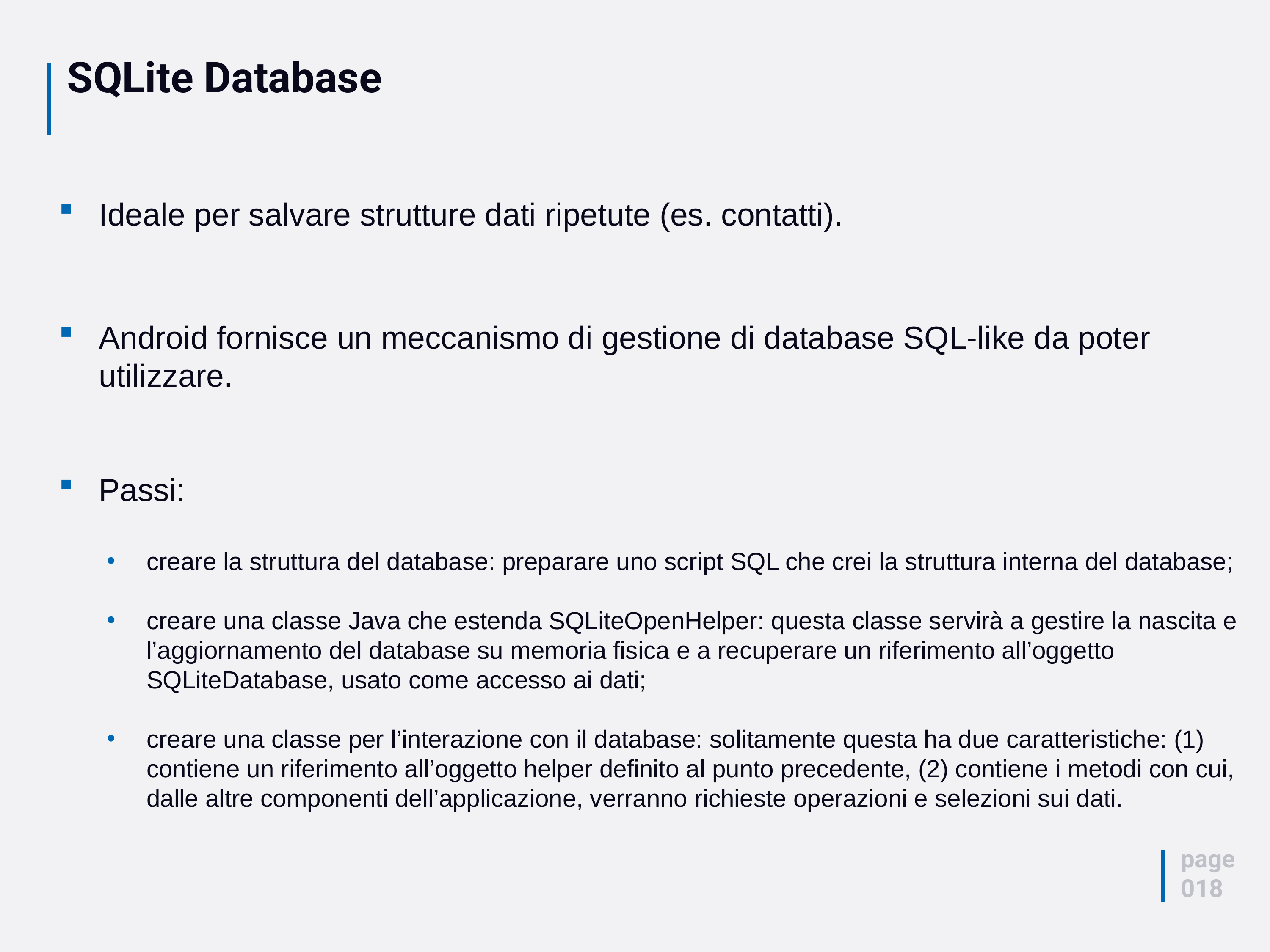

# SQLite Database
Ideale per salvare strutture dati ripetute (es. contatti).

Android fornisce un meccanismo di gestione di database SQL-like da poter utilizzare.

Passi:

creare la struttura del database: preparare uno script SQL che crei la struttura interna del database;

creare una classe Java che estenda SQLiteOpenHelper: questa classe servirà a gestire la nascita e l’aggiornamento del database su memoria fisica e a recuperare un riferimento all’oggetto SQLiteDatabase, usato come accesso ai dati;

creare una classe per l’interazione con il database: solitamente questa ha due caratteristiche: (1) contiene un riferimento all’oggetto helper definito al punto precedente, (2) contiene i metodi con cui, dalle altre componenti dell’applicazione, verranno richieste operazioni e selezioni sui dati.
page
018